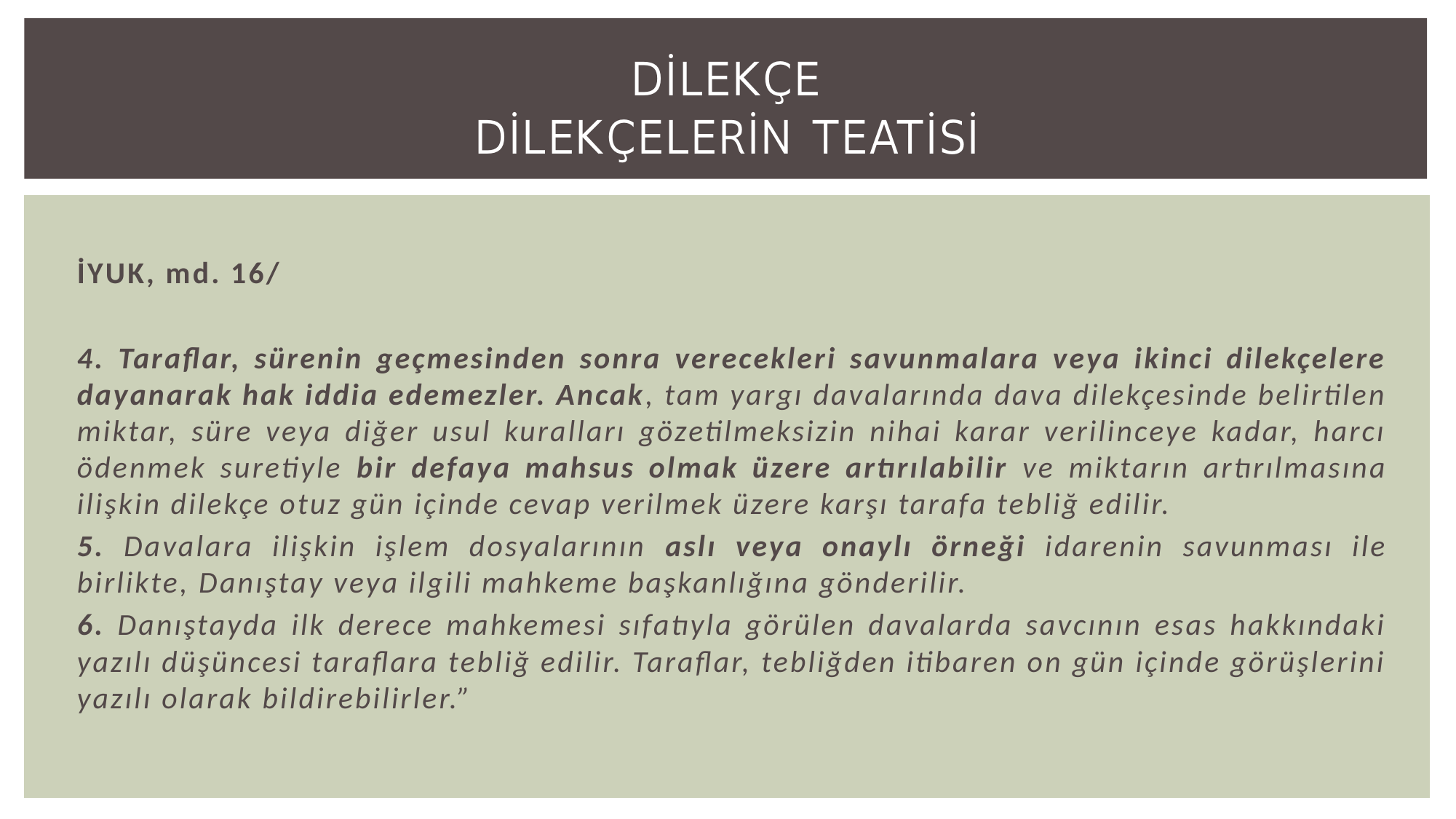

# DİLEKÇE DİLEKÇELERİN TEATİSİ

İYUK, md. 16/

4. Taraflar, sürenin geçmesinden sonra verecekleri savunmalara veya ikinci dilekçelere dayanarak hak iddia edemezler. Ancak, tam yargı davalarında dava dilekçesinde belirtilen miktar, süre veya diğer usul kuralları gözetilmeksizin nihai karar verilinceye kadar, harcı ödenmek suretiyle bir defaya mahsus olmak üzere artırılabilir ve miktarın artırılmasına ilişkin dilekçe otuz gün içinde cevap verilmek üzere karşı tarafa tebliğ edilir.
5. Davalara ilişkin işlem dosyalarının aslı veya onaylı örneği idarenin savunması ile birlikte, Danıştay veya ilgili mahkeme başkanlığına gönderilir.
6. Danıştayda ilk derece mahkemesi sıfatıyla görülen davalarda savcının esas hakkındaki yazılı düşüncesi taraflara tebliğ edilir. Taraflar, tebliğden itibaren on gün içinde görüşlerini yazılı olarak bildirebilirler.”